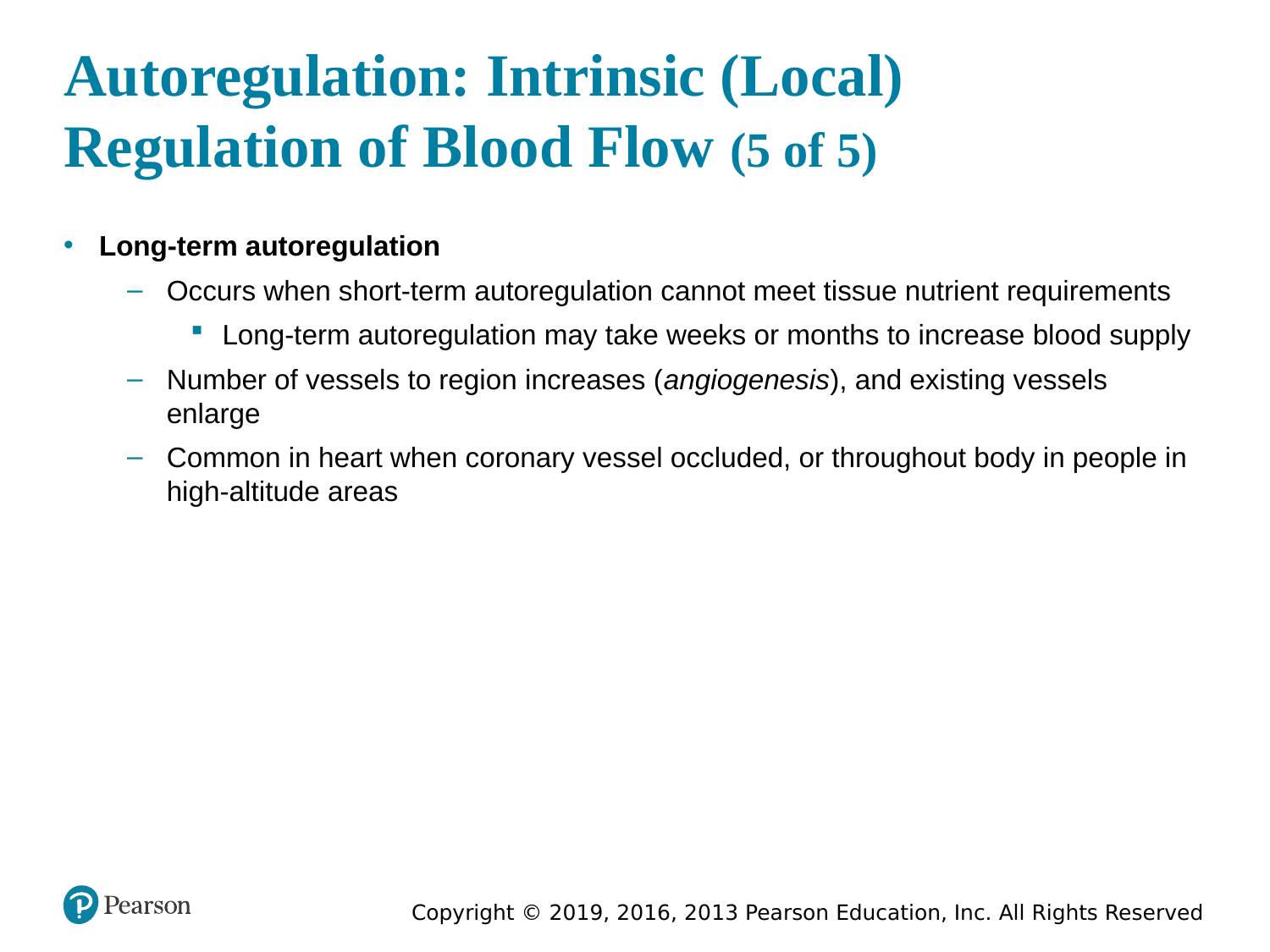

# Autoregulation: Intrinsic (Local) Regulation of Blood Flow (5 of 5)
Long-term autoregulation
Occurs when short-term autoregulation cannot meet tissue nutrient requirements
Long-term autoregulation may take weeks or months to increase blood supply
Number of vessels to region increases (angiogenesis), and existing vessels enlarge
Common in heart when coronary vessel occluded, or throughout body in people in
high-altitude areas